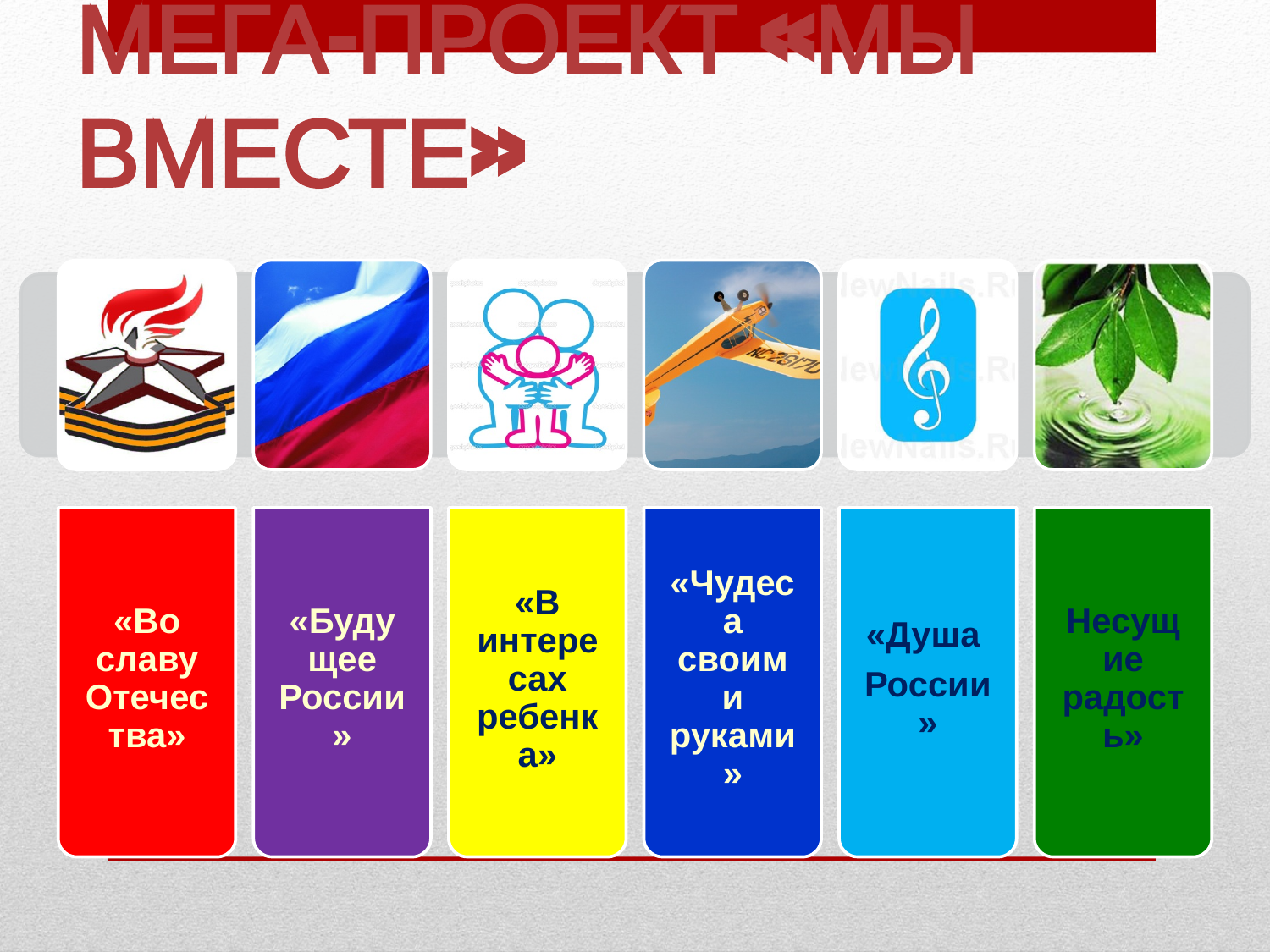

# МЕГА-ПРОЕКТ «МЫ ВМЕСТЕ»
«Во славу Отечества»
«Будущее России»
«В интересах ребенка»
«Чудеса своими руками»
«Душа
России»
Несущие радость»